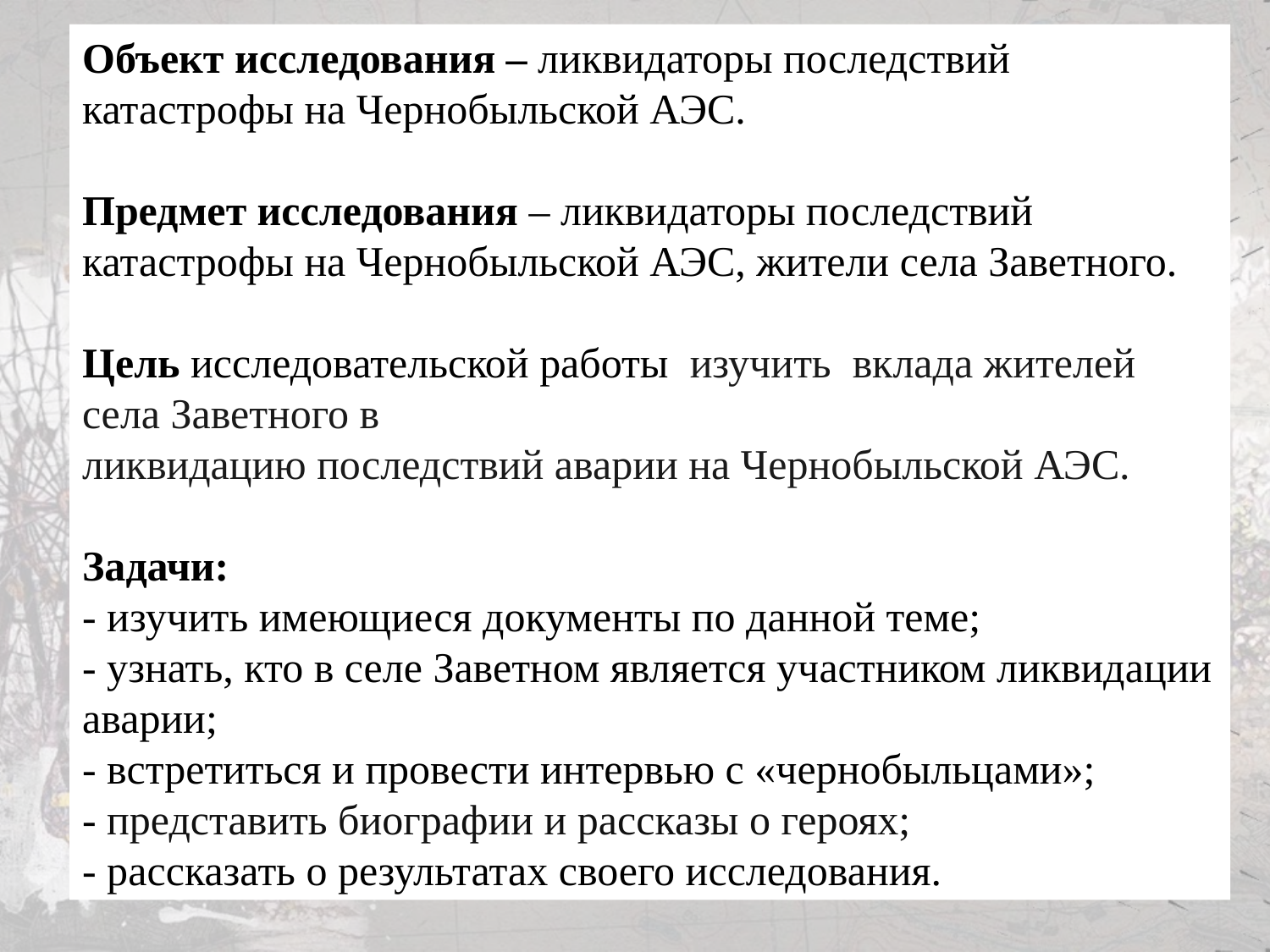

Объект исследования – ликвидаторы последствий катастрофы на Чернобыльской АЭС.

Предмет исследования – ликвидаторы последствий катастрофы на Чернобыльской АЭС, жители села Заветного.

Цель исследовательской работы  изучить  вклада жителей села Заветного в
ликвидацию последствий аварии на Чернобыльской АЭС.

Задачи:
- изучить имеющиеся документы по данной теме;
- узнать, кто в селе Заветном является участником ликвидации аварии;
- встретиться и провести интервью с «чернобыльцами»;
- представить биографии и рассказы о героях;
- рассказать о результатах своего исследования.